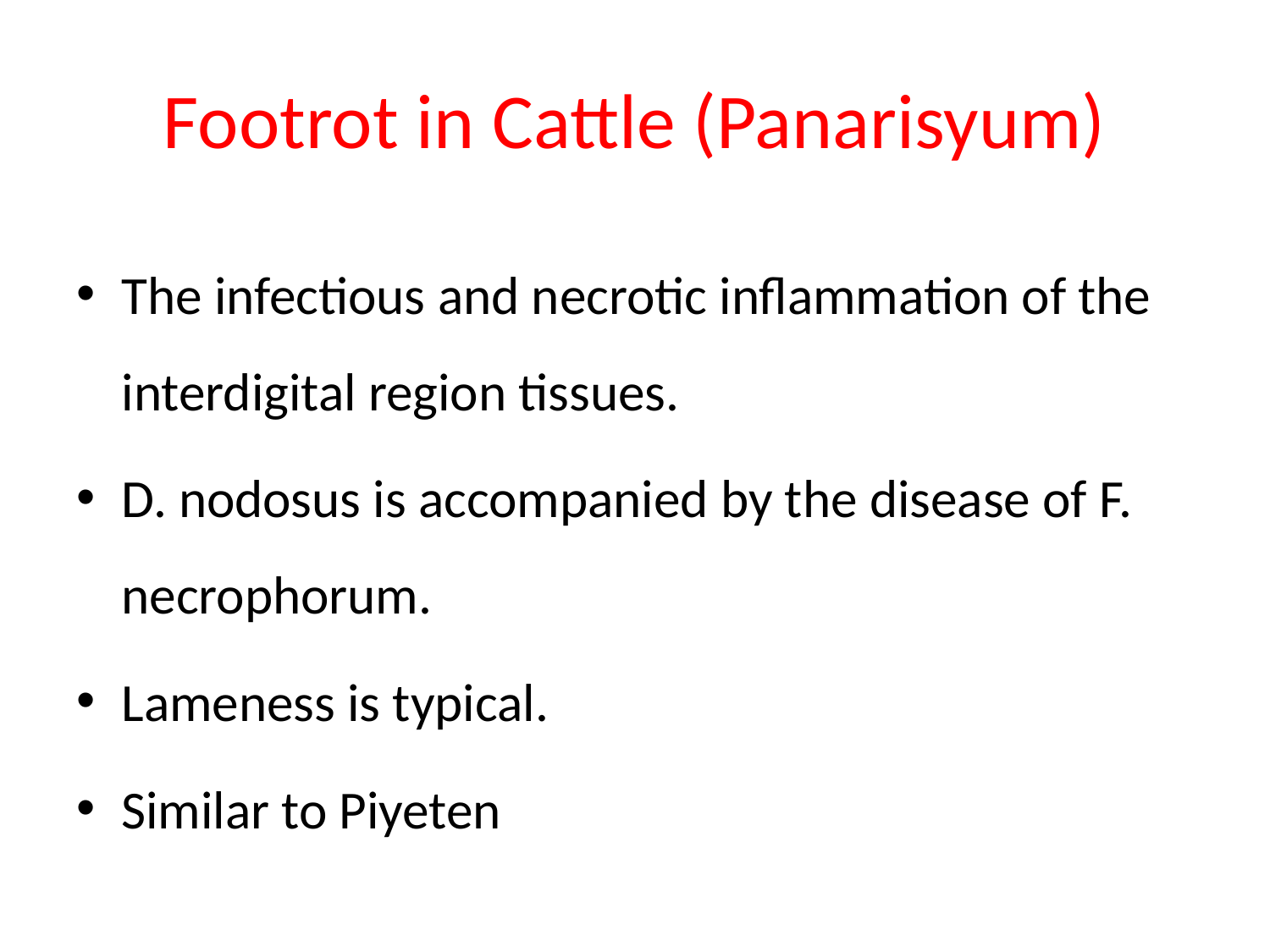

# Footrot in Cattle (Panarisyum)
The infectious and necrotic inflammation of the interdigital region tissues.
D. nodosus is accompanied by the disease of F. necrophorum.
Lameness is typical.
Similar to Piyeten